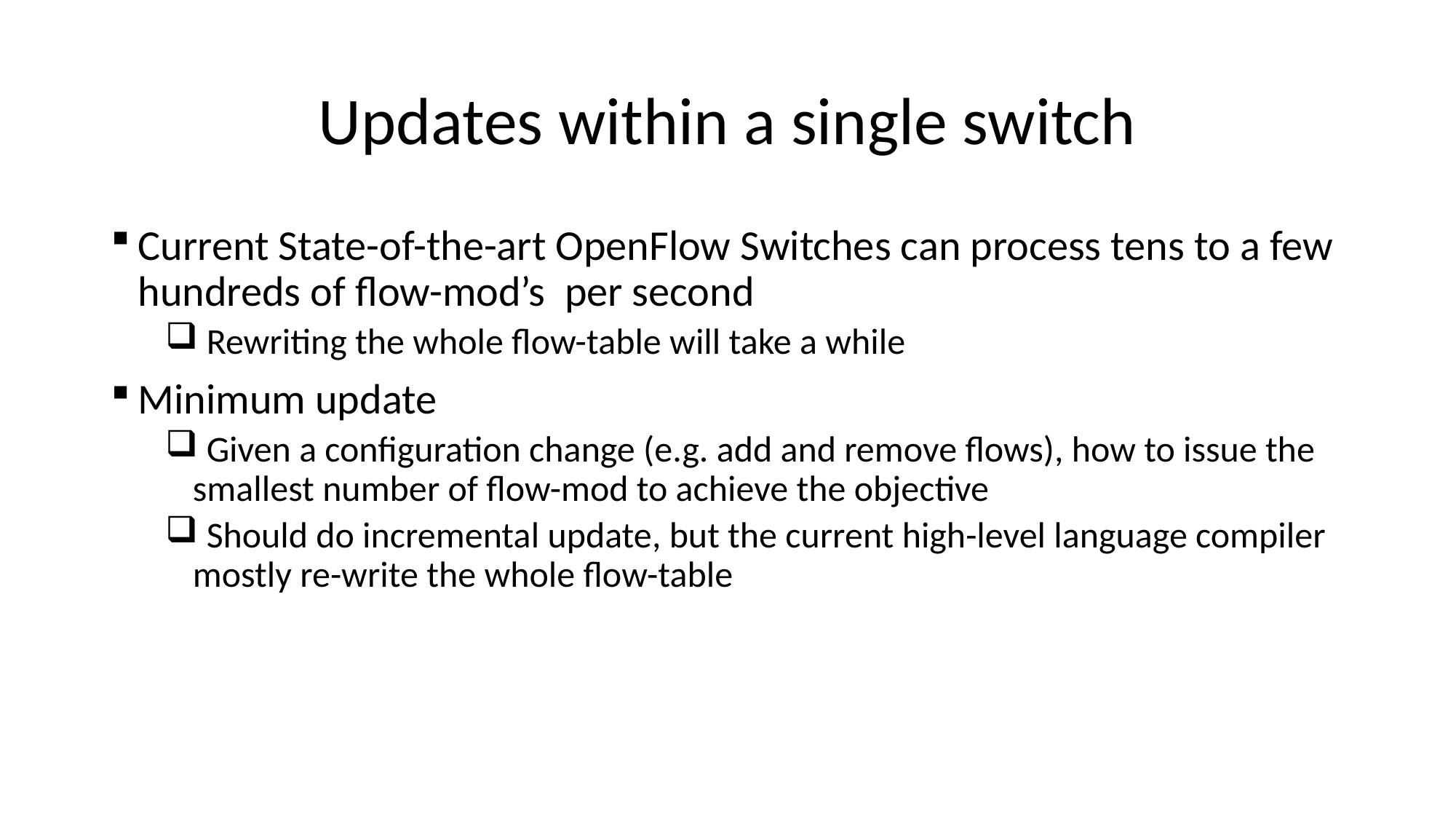

# Updates within a single switch
Current State-of-the-art OpenFlow Switches can process tens to a few hundreds of flow-mod’s  per second
 Rewriting the whole flow-table will take a while
Minimum update
 Given a configuration change (e.g. add and remove flows), how to issue the smallest number of flow-mod to achieve the objective
 Should do incremental update, but the current high-level language compiler mostly re-write the whole flow-table